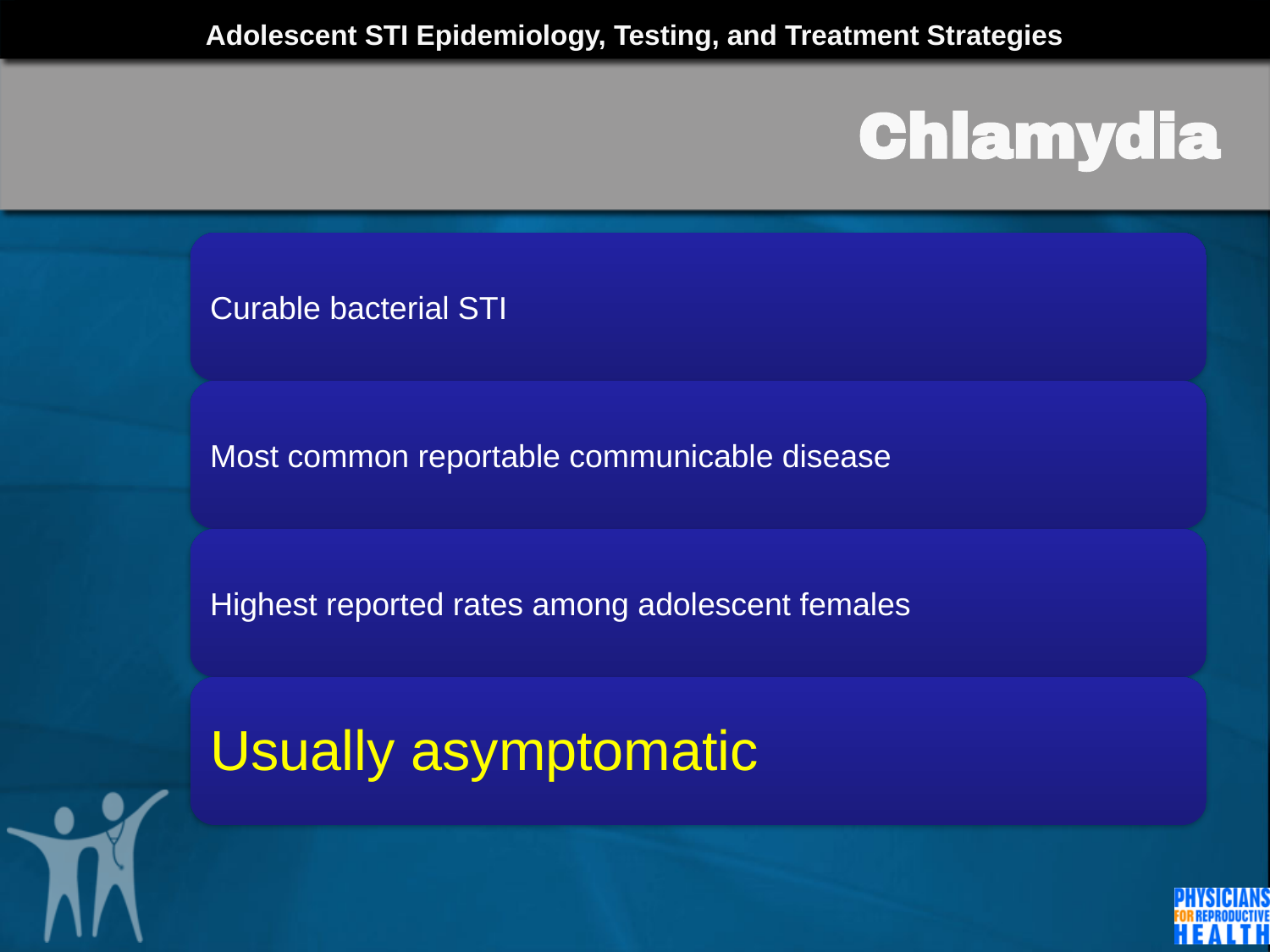

# Chlamydia
Curable bacterial STI
Most common reportable communicable disease
Highest reported rates among adolescent females
Usually asymptomatic